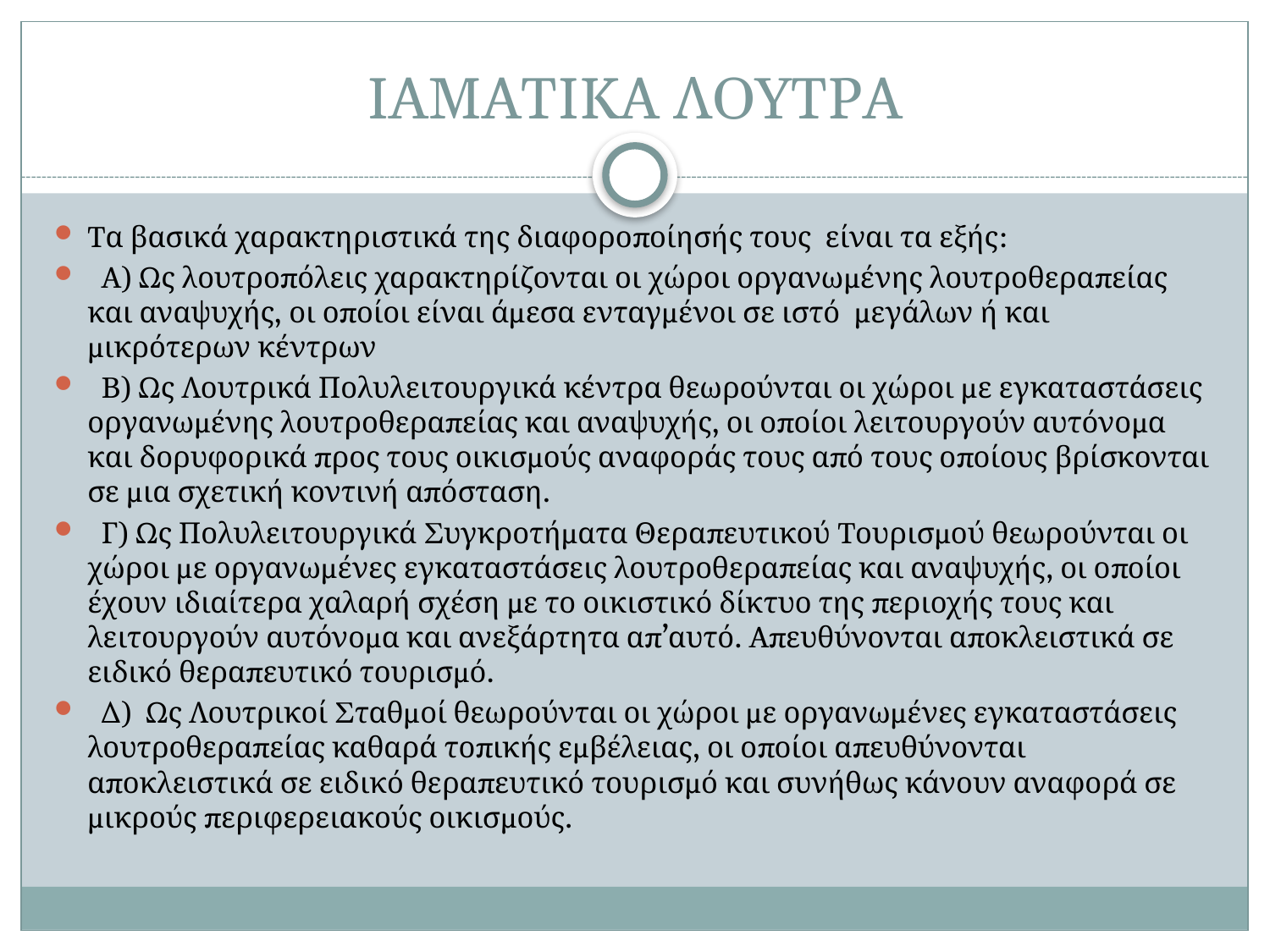

# ΙΑΜΑΤΙΚΑ ΛΟΥΤΡΑ
Τα βασικά χαρακτηριστικά της διαφοροποίησής τους  είναι τα εξής:
  Α) Ως λουτροπόλεις χαρακτηρίζονται οι χώροι οργανωµένης λουτροθεραπείας και αναψυχής, οι οποίοι είναι άµεσα ενταγµένοι σε ιστό  µεγάλων ή και µικρότερων κέντρων
  Β) Ως Λουτρικά Πολυλειτουργικά κέντρα θεωρούνται οι χώροι µε εγκαταστάσεις οργανωµένης λουτροθεραπείας και αναψυχής, οι οποίοι λειτουργούν αυτόνοµα και δορυφορικά προς τους οικισµούς αναφοράς τους από τους οποίους βρίσκονται σε µια σχετική κοντινή απόσταση.
  Γ) Ως Πολυλειτουργικά Συγκροτήµατα Θεραπευτικού Τουρισµού θεωρούνται οι χώροι µε οργανωµένες εγκαταστάσεις λουτροθεραπείας και αναψυχής, οι οποίοι έχουν ιδιαίτερα χαλαρή σχέση µε το οικιστικό δίκτυο της περιοχής τους και λειτουργούν αυτόνοµα και ανεξάρτητα απ’αυτό. Απευθύνονται αποκλειστικά σε ειδικό θεραπευτικό τουρισµό.
  ∆)  Ως Λουτρικοί Σταθµοί θεωρούνται οι χώροι µε οργανωµένες εγκαταστάσεις λουτροθεραπείας καθαρά τοπικής εµβέλειας, οι οποίοι απευθύνονται αποκλειστικά σε ειδικό θεραπευτικό τουρισµό και συνήθως κάνουν αναφορά σε µικρούς περιφερειακούς οικισµούς.